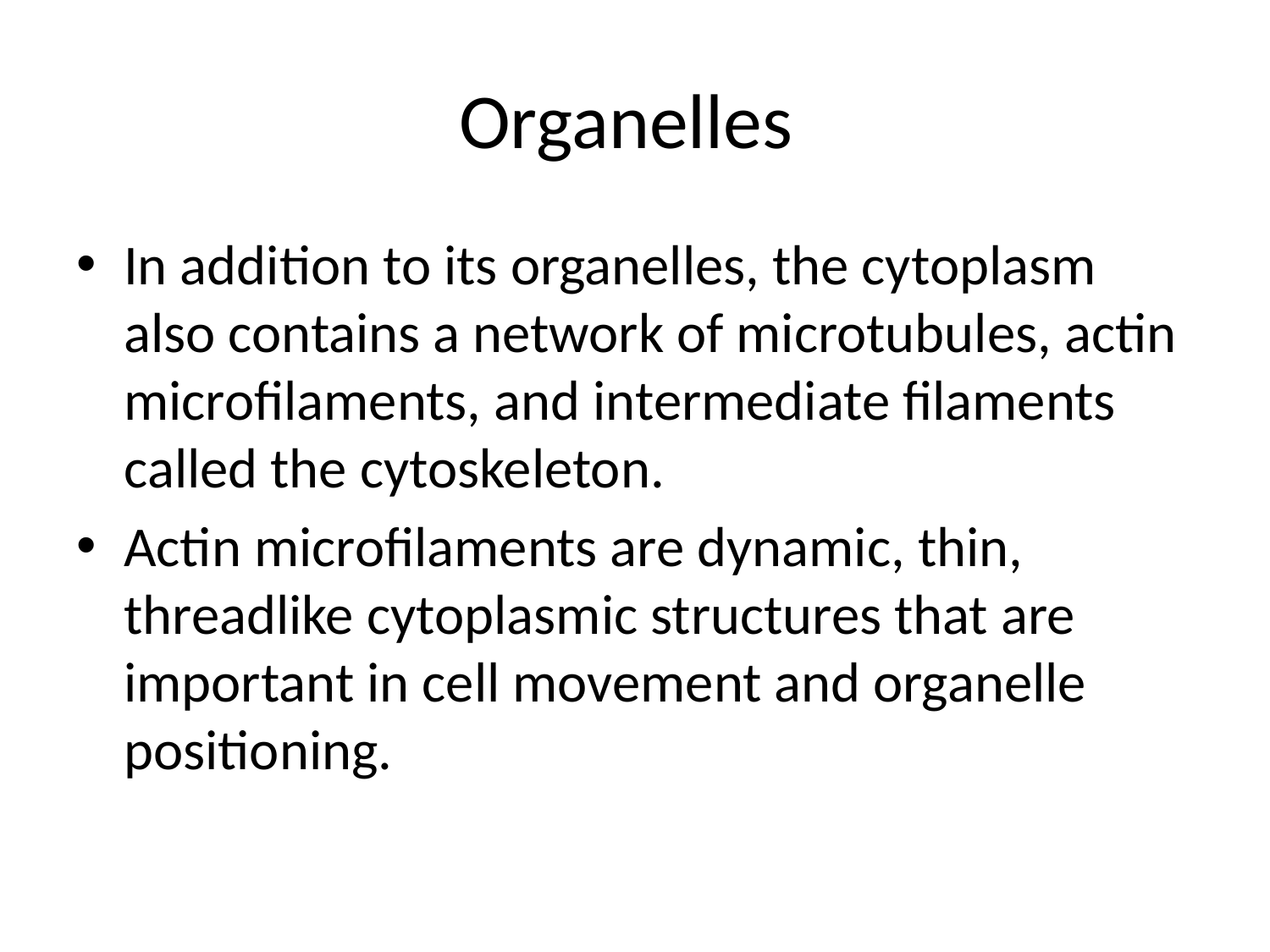

# Organelles
In addition to its organelles, the cytoplasm also contains a network of microtubules, actin microfilaments, and intermediate filaments called the cytoskeleton.
Actin microfilaments are dynamic, thin, threadlike cytoplasmic structures that are important in cell movement and organelle positioning.